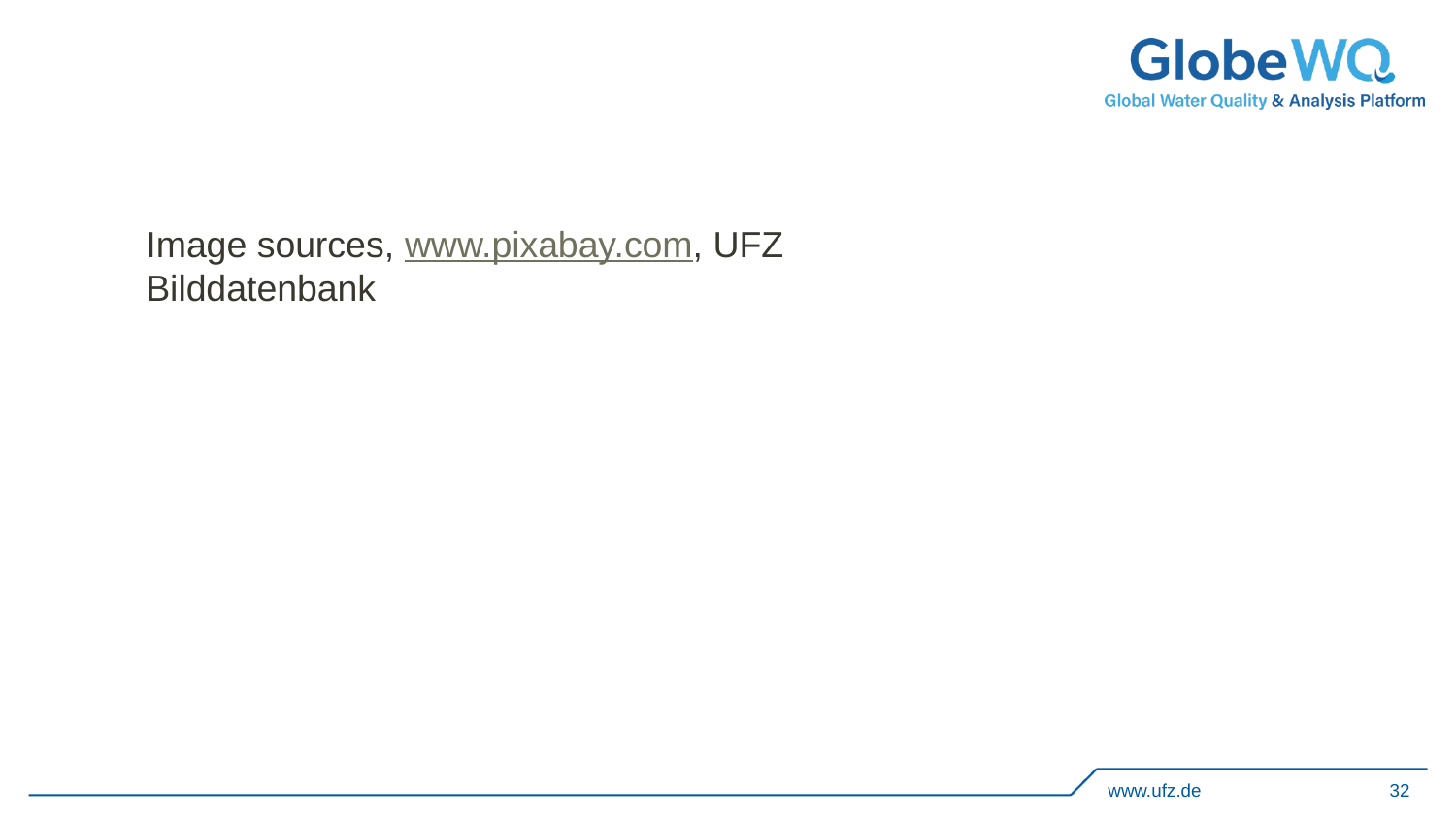

#
Image sources, www.pixabay.com, UFZ Bilddatenbank
www.ufz.de
32